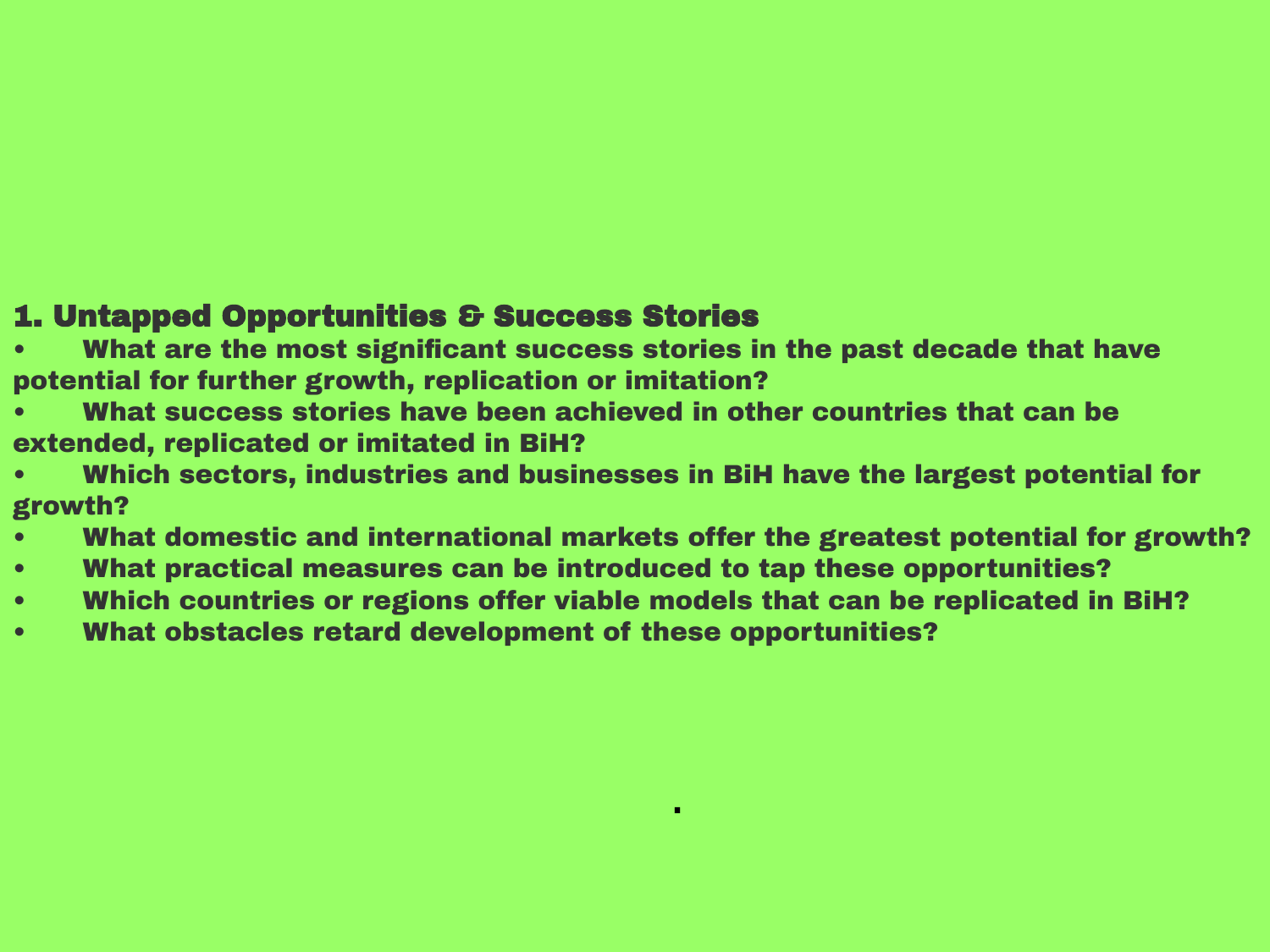

# 1. Untapped Opportunities & Success Stories •	What are the most significant success stories in the past decade that have potential for further growth, replication or imitation? •	What success stories have been achieved in other countries that can be extended, replicated or imitated in BiH? •	Which sectors, industries and businesses in BiH have the largest potential for growth? •	What domestic and international markets offer the greatest potential for growth? •	What practical measures can be introduced to tap these opportunities? •	Which countries or regions offer viable models that can be replicated in BiH? •	What obstacles retard development of these opportunities?

.